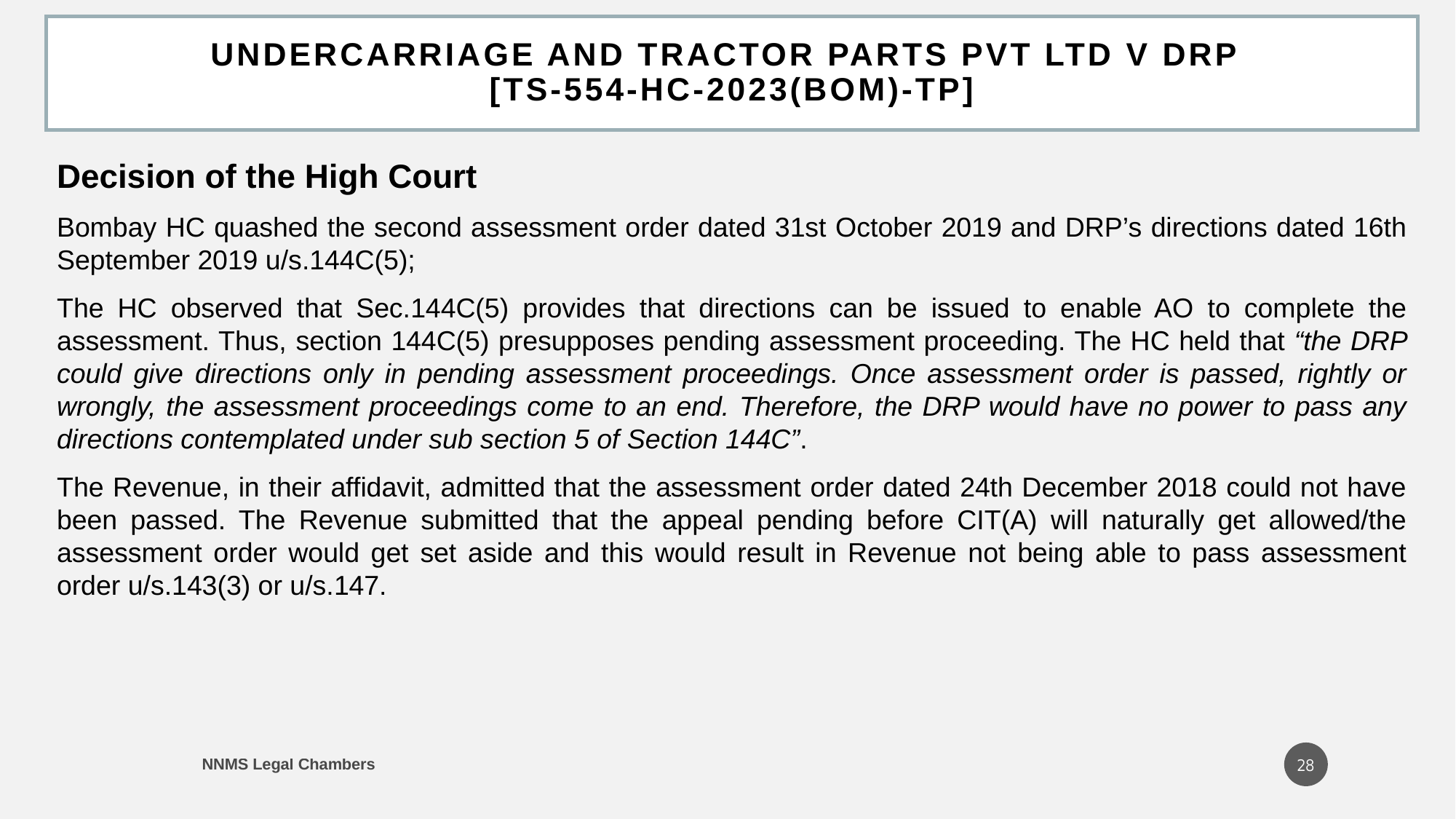

# Undercarriage and Tractor Parts Pvt Ltd v DRP [TS-554-HC-2023(BOM)-TP]
Decision of the High Court
Bombay HC quashed the second assessment order dated 31st October 2019 and DRP’s directions dated 16th September 2019 u/s.144C(5);
The HC observed that Sec.144C(5) provides that directions can be issued to enable AO to complete the assessment. Thus, section 144C(5) presupposes pending assessment proceeding. The HC held that “the DRP could give directions only in pending assessment proceedings. Once assessment order is passed, rightly or wrongly, the assessment proceedings come to an end. Therefore, the DRP would have no power to pass any directions contemplated under sub section 5 of Section 144C”.
The Revenue, in their affidavit, admitted that the assessment order dated 24th December 2018 could not have been passed. The Revenue submitted that the appeal pending before CIT(A) will naturally get allowed/the assessment order would get set aside and this would result in Revenue not being able to pass assessment order u/s.143(3) or u/s.147.
28
NNMS Legal Chambers